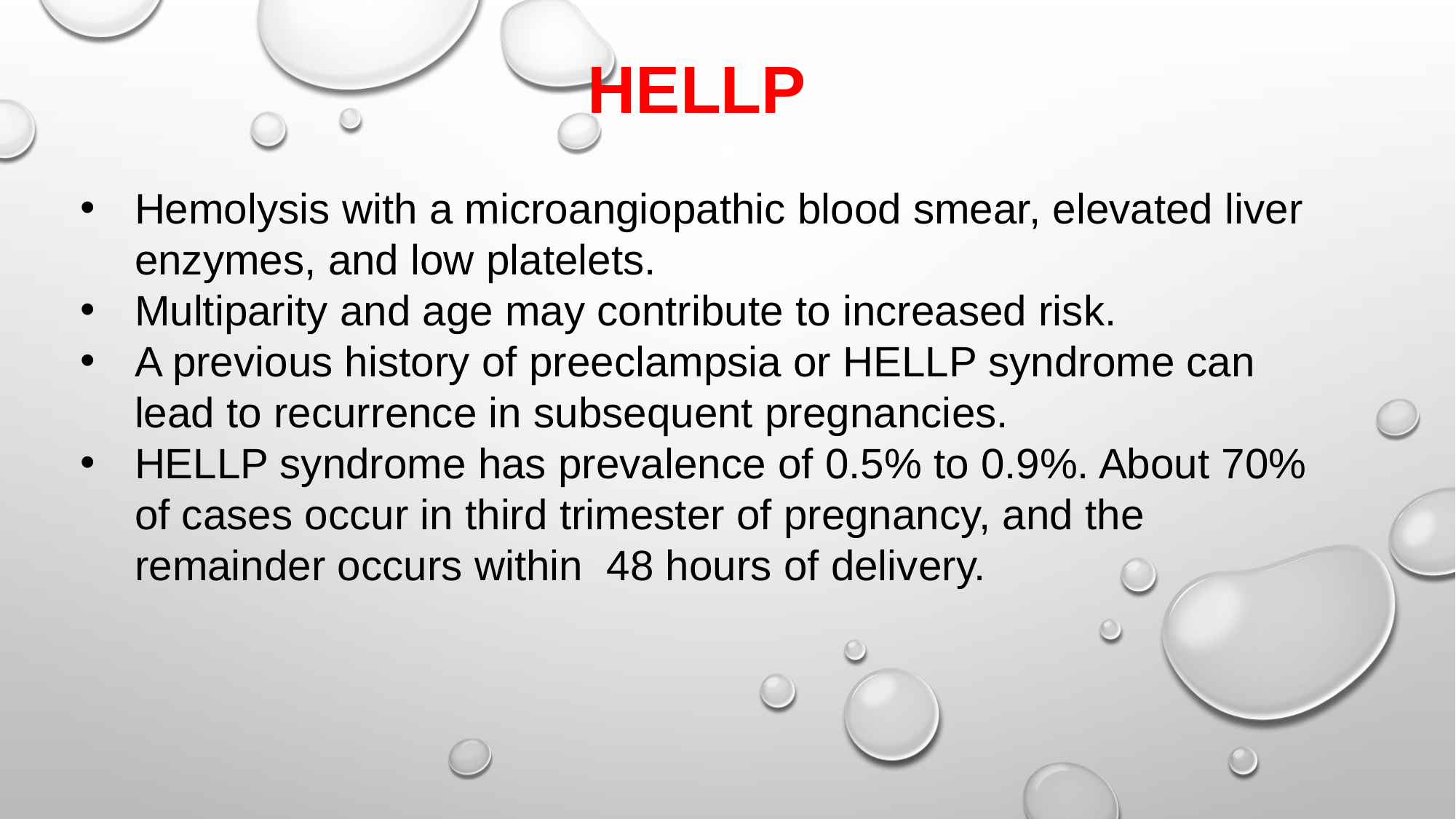

HELLP
Hemolysis with a microangiopathic blood smear, elevated liver enzymes, and low platelets.
Multiparity and age may contribute to increased risk.
A previous history of preeclampsia or HELLP syndrome can lead to recurrence in subsequent pregnancies.
HELLP syndrome has prevalence of 0.5% to 0.9%. About 70% of cases occur in third trimester of pregnancy, and the remainder occurs within  48 hours of delivery.